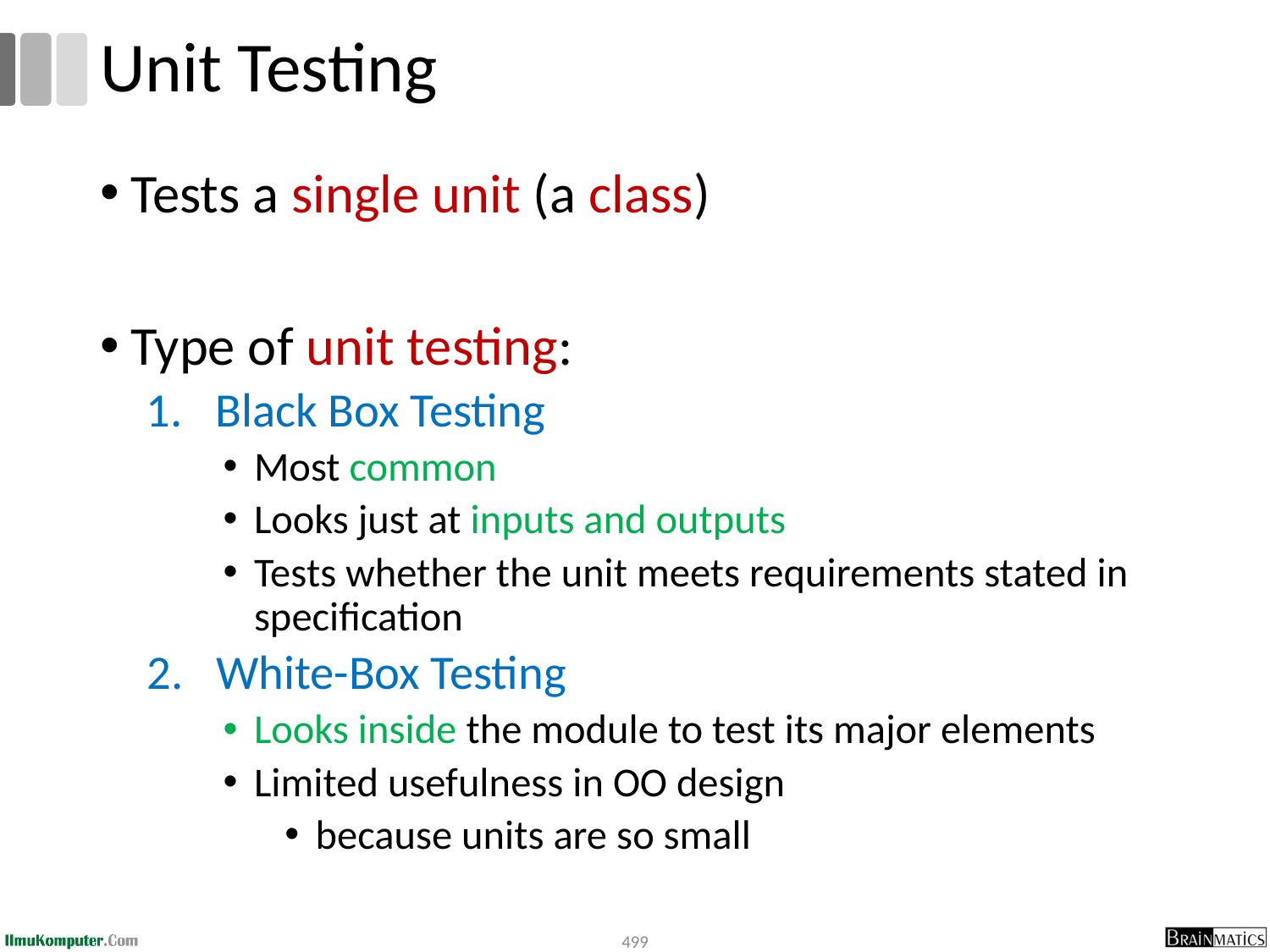

# Unit Testing
Tests a single unit (a class)

Type of unit testing:
Black Box Testing
Most common
Looks just at inputs and outputs
Tests whether the unit meets requirements stated in specification
White-Box Testing
Looks inside the module to test its major elements
Limited usefulness in OO design
because units are so small

499